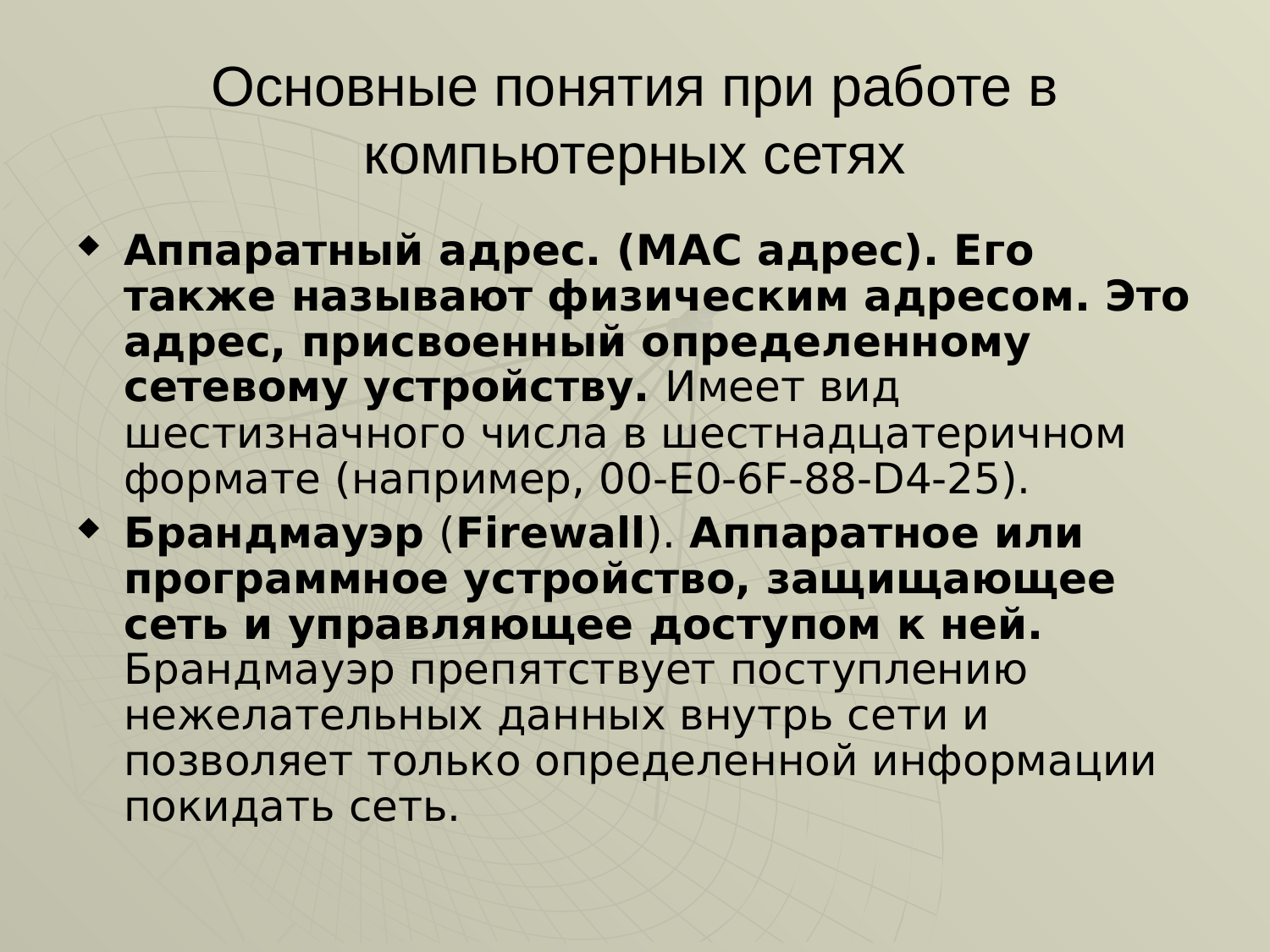

# Основные понятия при работе в компьютерных сетях
Аппаратный адрес. (MAC адрес). Его также называют физическим адресом. Это адрес, присвоенный определенному сетевому устройству. Имеет вид шестизначного числа в шестнадцатеричном формате (например, 00-E0-6F-88-D4-25).
Брандмауэр (Firewall). Аппаратное или программное устройство, защищающее сеть и управляющее доступом к ней. Брандмауэр препятствует поступлению нежелательных данных внутрь сети и позволяет только определенной информации покидать сеть.